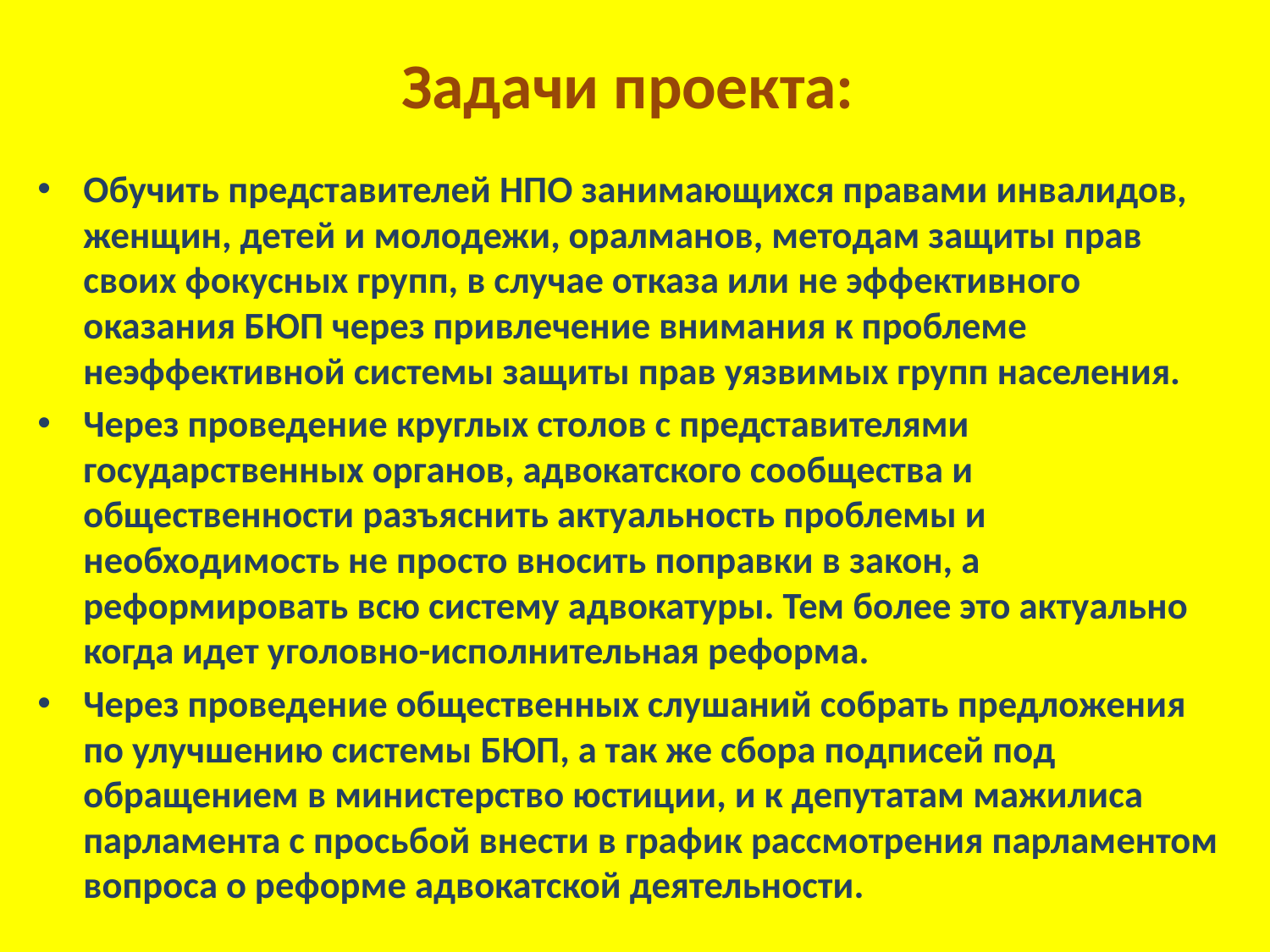

# Задачи проекта:
Обучить представителей НПО занимающихся правами инвалидов, женщин, детей и молодежи, оралманов, методам защиты прав своих фокусных групп, в случае отказа или не эффективного оказания БЮП через привлечение внимания к проблеме неэффективной системы защиты прав уязвимых групп населения.
Через проведение круглых столов с представителями государственных органов, адвокатского сообщества и общественности разъяснить актуальность проблемы и необходимость не просто вносить поправки в закон, а реформировать всю систему адвокатуры. Тем более это актуально когда идет уголовно-исполнительная реформа.
Через проведение общественных слушаний собрать предложения по улучшению системы БЮП, а так же сбора подписей под обращением в министерство юстиции, и к депутатам мажилиса парламента с просьбой внести в график рассмотрения парламентом вопроса о реформе адвокатской деятельности.